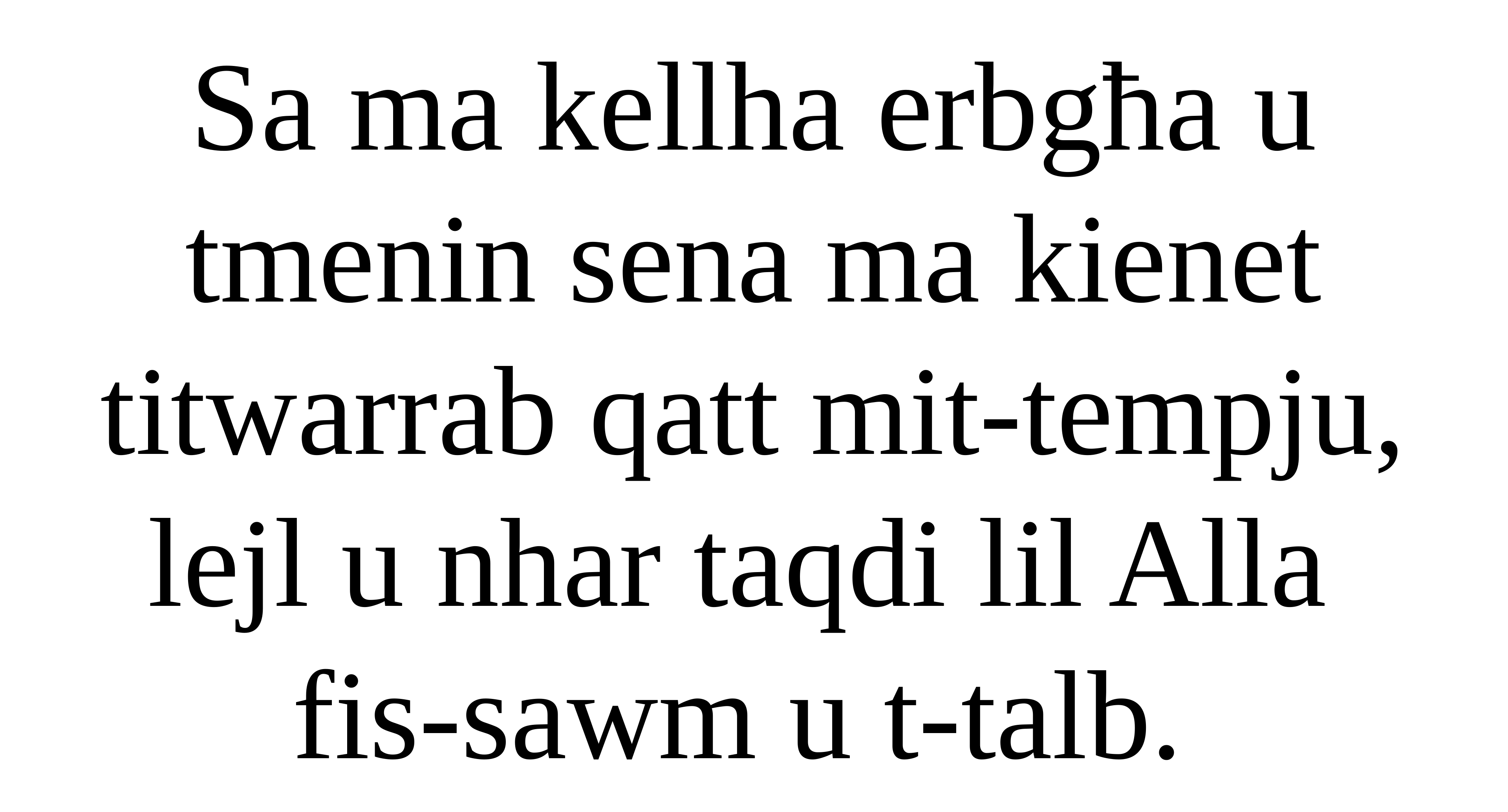

Sa ma kellha erbgħa u tmenin sena ma kienet titwarrab qatt mit-tempju,
lejl u nhar taqdi lil Alla
fis-sawm u t-talb.